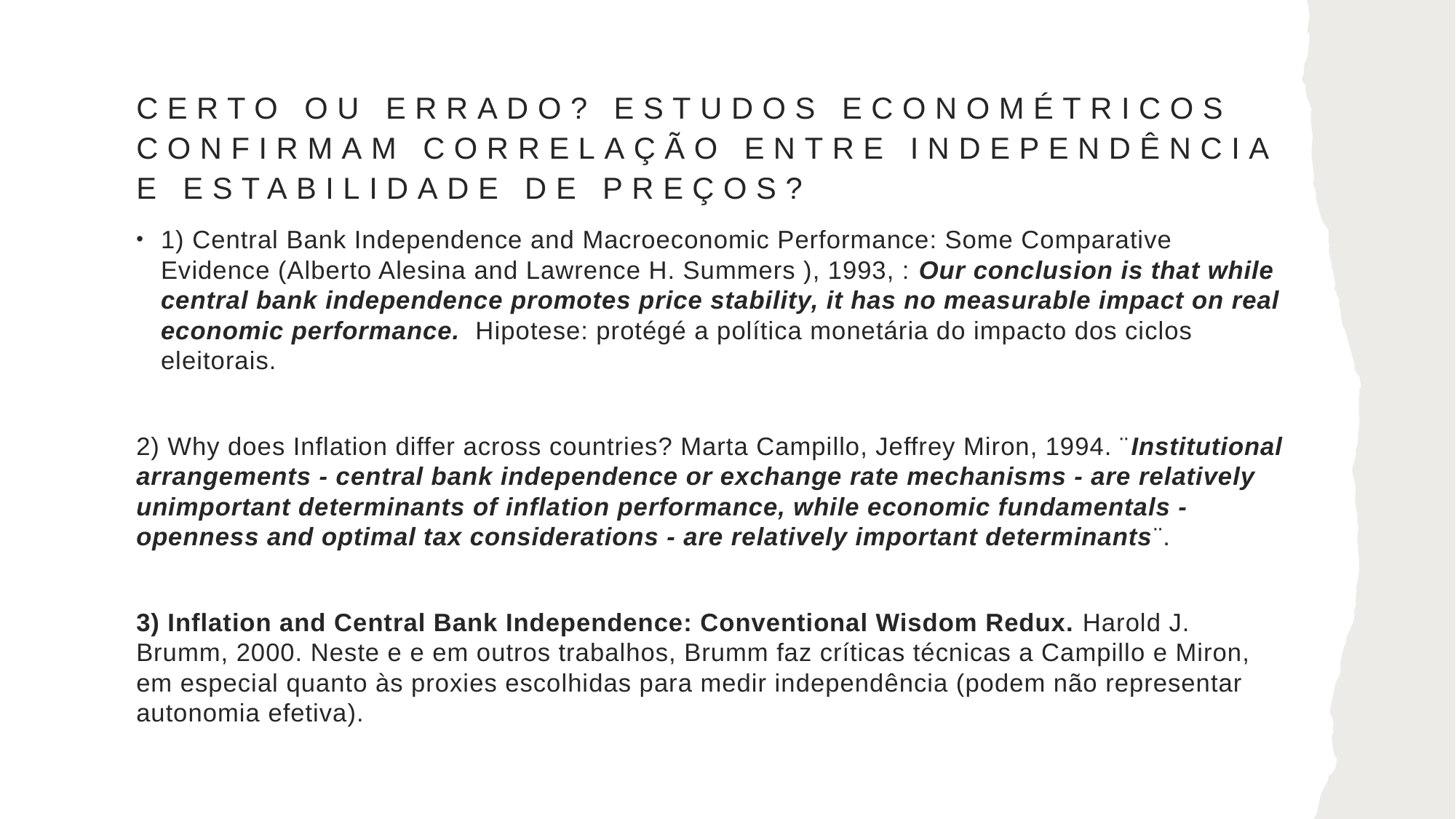

# Certo ou errado? estudos econométricos confirmam correlação entre independência e estabilidade de preços?
1) Central Bank Independence and Macroeconomic Performance: Some Comparative Evidence (Alberto Alesina and Lawrence H. Summers ), 1993, : Our conclusion is that while central bank independence promotes price stability, it has no measurable impact on real economic performance.  Hipotese: protégé a política monetária do impacto dos ciclos eleitorais.

2) Why does Inflation differ across countries? Marta Campillo, Jeffrey Miron, 1994. ¨Institutional arrangements - central bank independence or exchange rate mechanisms - are relatively unimportant determinants of inflation performance, while economic fundamentals - openness and optimal tax considerations - are relatively important determinants¨.

3) Inflation and Central Bank Independence: Conventional Wisdom Redux. Harold J. Brumm, 2000. Neste e e em outros trabalhos, Brumm faz críticas técnicas a Campillo e Miron, em especial quanto às proxies escolhidas para medir independência (podem não representar autonomia efetiva).